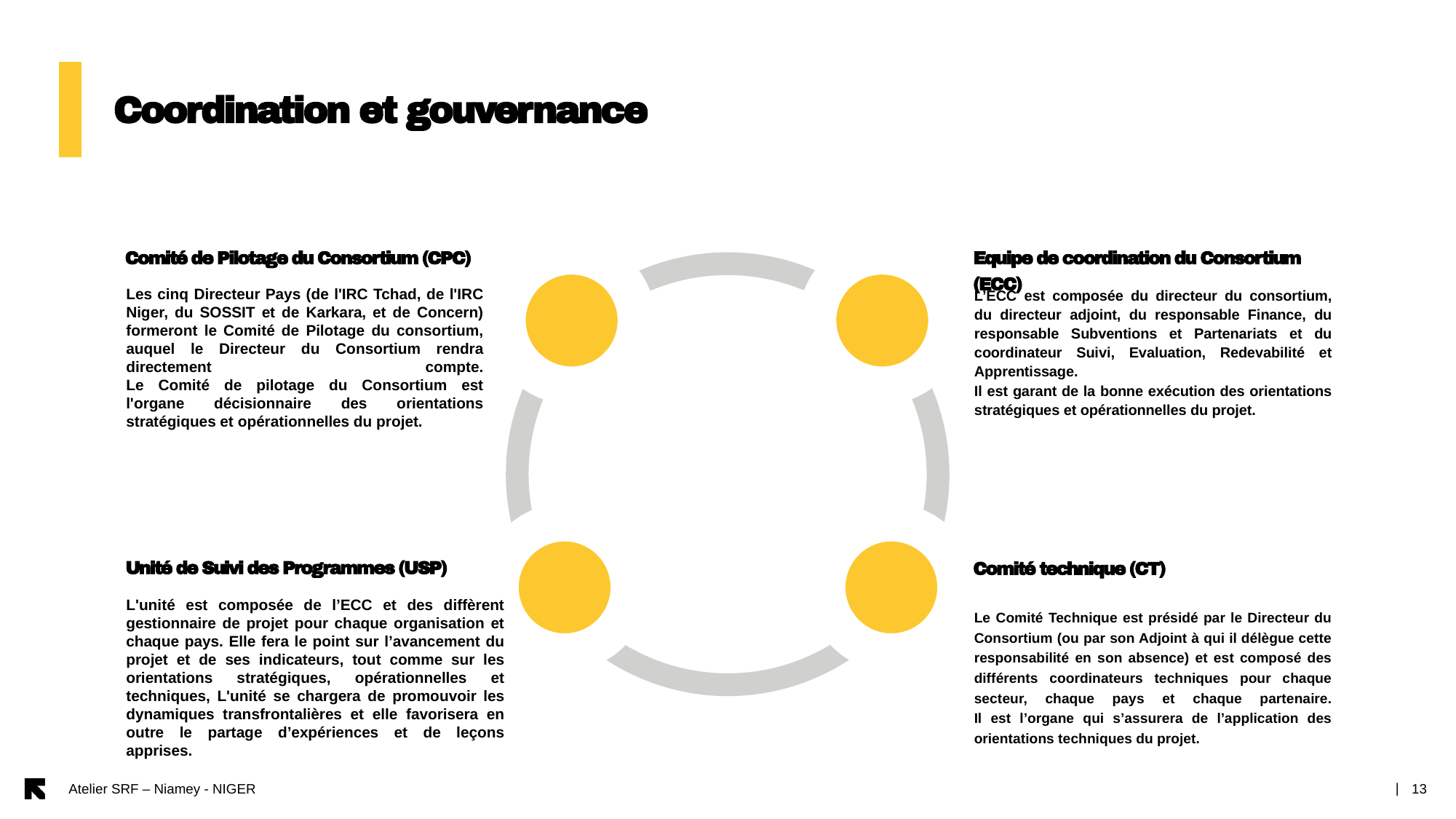

Coordination et gouvernance
Comité de Pilotage du Consortium (CPC)
Equipe de coordination du Consortium (ECC)
L’ECC est composée du directeur du consortium, du directeur adjoint, du responsable Finance, du responsable Subventions et Partenariats et du coordinateur Suivi, Evaluation, Redevabilité et Apprentissage.
Il est garant de la bonne exécution des orientations stratégiques et opérationnelles du projet.
Les cinq Directeur Pays (de l'IRC Tchad, de l'IRC Niger, du SOSSIT et de Karkara, et de Concern) formeront le Comité de Pilotage du consortium, auquel le Directeur du Consortium rendra directement compte.
Le Comité de pilotage du Consortium est l'organe décisionnaire des orientations stratégiques et opérationnelles du projet.
Unité de Suivi des Programmes (USP)
Comité technique (CT)
L'unité est composée de l’ECC et des diffèrent gestionnaire de projet pour chaque organisation et chaque pays. Elle fera le point sur l’avancement du projet et de ses indicateurs, tout comme sur les orientations stratégiques, opérationnelles et techniques, L'unité se chargera de promouvoir les dynamiques transfrontalières et elle favorisera en outre le partage d’expériences et de leçons apprises.
Le Comité Technique est présidé par le Directeur du Consortium (ou par son Adjoint à qui il délègue cette responsabilité en son absence) et est composé des différents coordinateurs techniques pour chaque secteur, chaque pays et chaque partenaire.
Il est l’organe qui s’assurera de l’application des orientations techniques du projet.

Atelier SRF – Niamey - NIGER
13